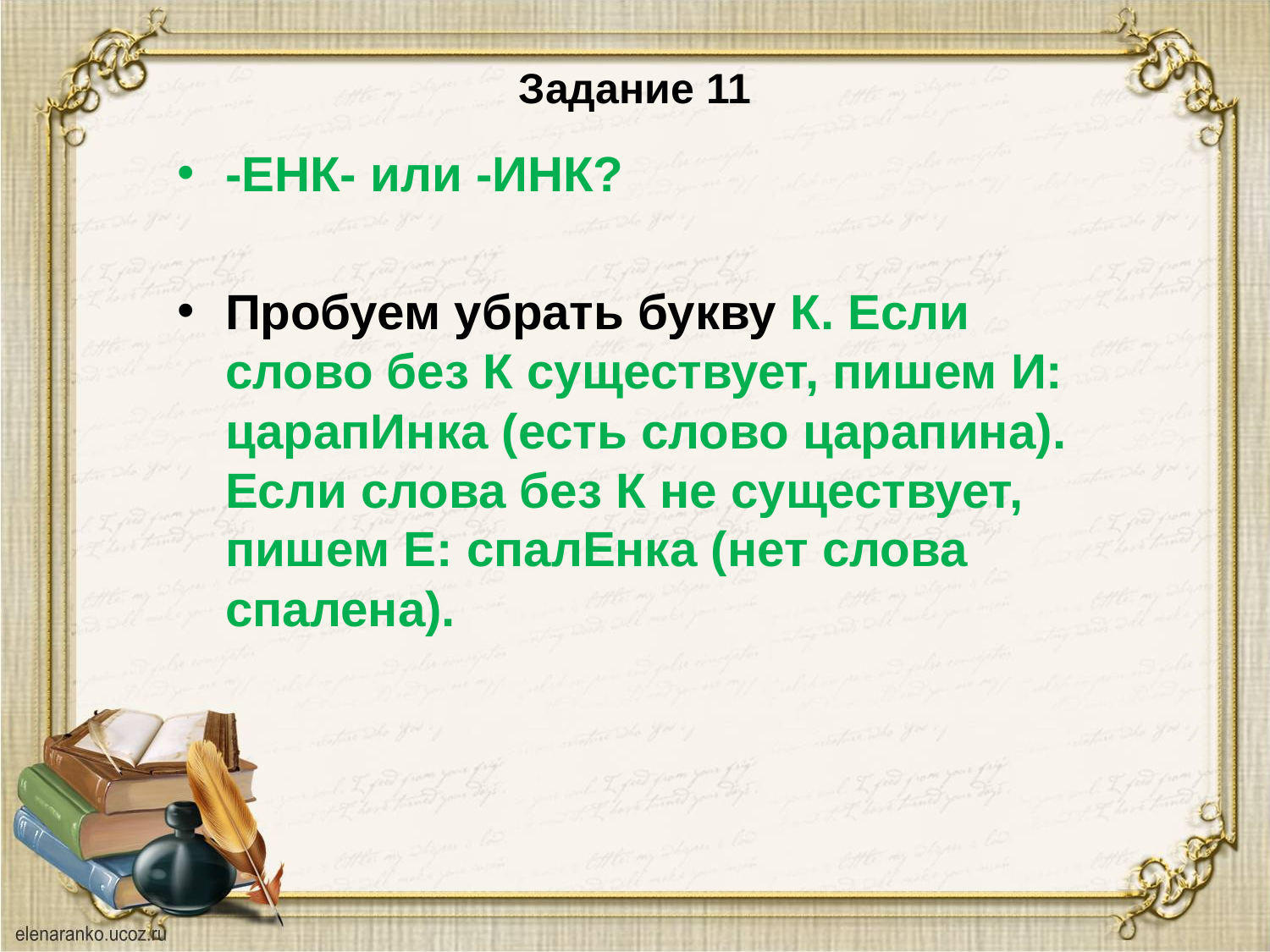

# Задание 11
-ЕНК- или -ИНК?

Пробуем убрать букву К. Если слово без К существует, пишем И: царапИнка (есть слово царапина). Если слова без К не существует, пишем Е: спалЕнка (нет слова спалена).